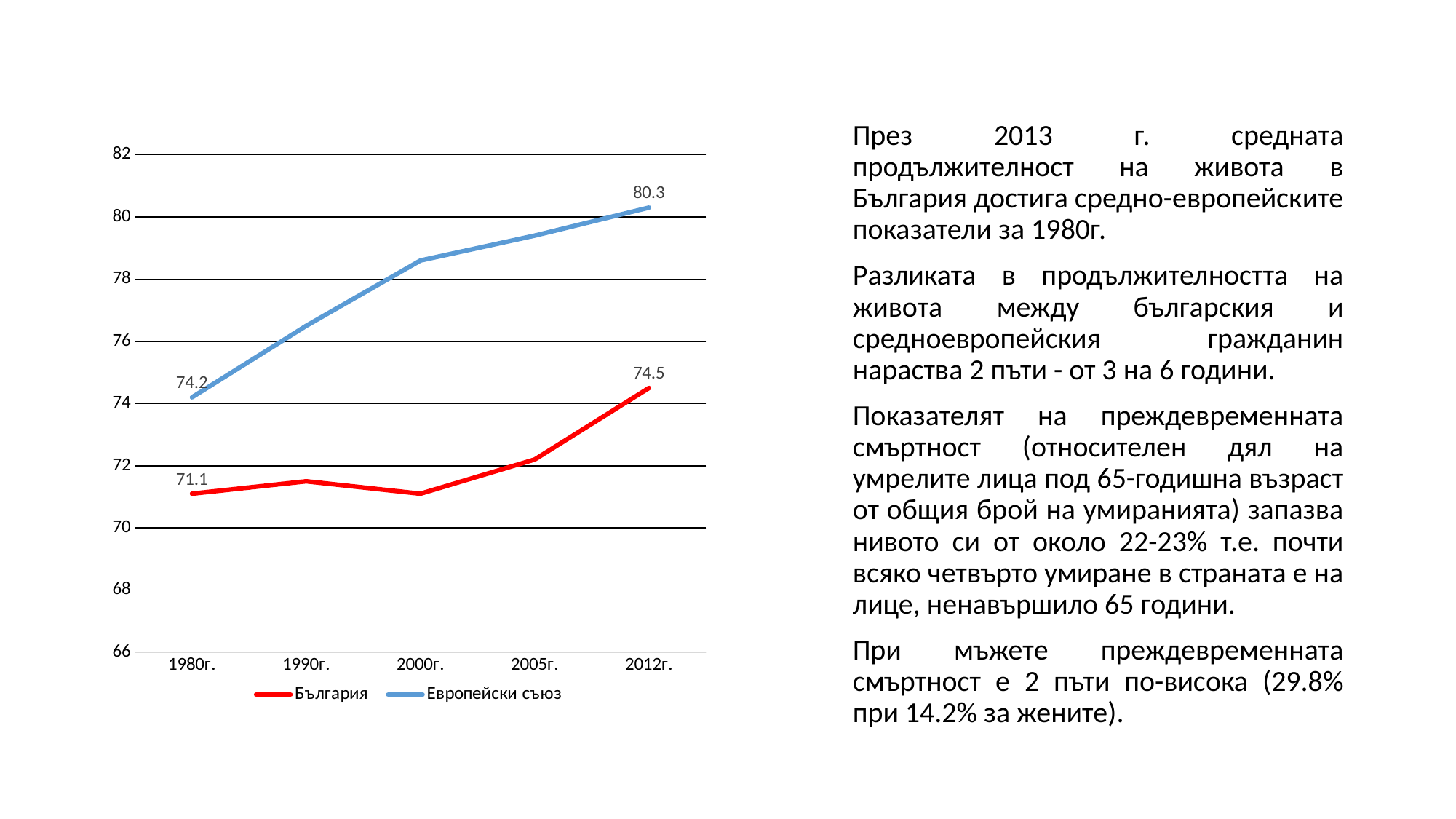

През 2013 г. средната продължителност на живота в България достига средно-европейските показатели за 1980г.
Разликата в продължителността на живота между българския и средноевропейския гражданин нараства 2 пъти - от 3 на 6 години.
Показателят на преждевременната смъртност (относителен дял на умрелите лица под 65-годишна възраст от общия брой на умиранията) запазва нивото си от около 22-23% т.е. почти всяко четвърто умиране в страната е на лице, ненавършило 65 години.
При мъжете преждевременната смъртност е 2 пъти по-висока (29.8% при 14.2% за жените).

[unsupported chart]